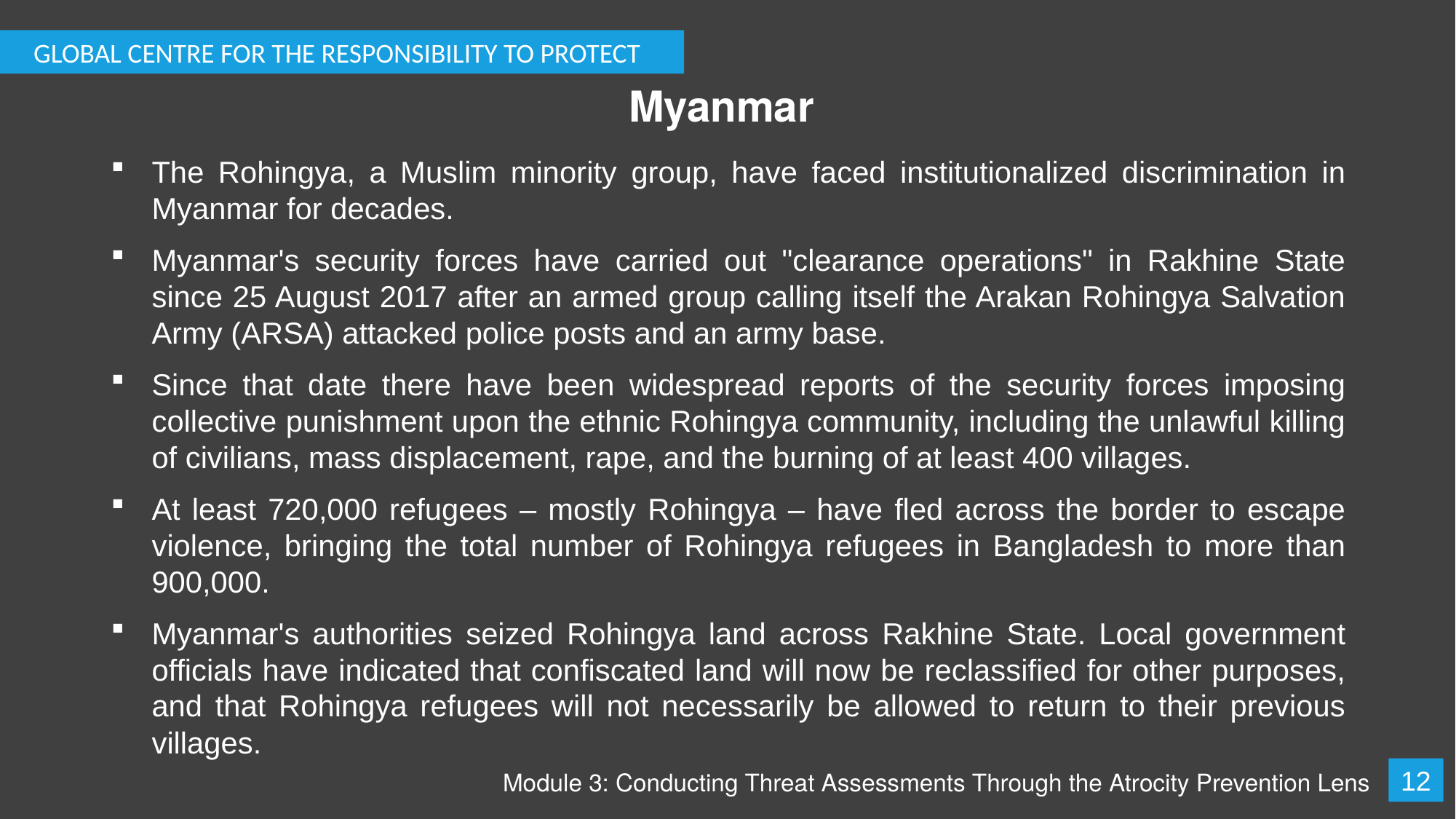

GLOBAL CENTRE FOR THE RESPONSIBILITY TO PROTECT
# Myanmar
The Rohingya, a Muslim minority group, have faced institutionalized discrimination in Myanmar for decades.
Myanmar's security forces have carried out "clearance operations" in Rakhine State since 25 August 2017 after an armed group calling itself the Arakan Rohingya Salvation Army (ARSA) attacked police posts and an army base.
Since that date there have been widespread reports of the security forces imposing collective punishment upon the ethnic Rohingya community, including the unlawful killing of civilians, mass displacement, rape, and the burning of at least 400 villages.
At least 720,000 refugees – mostly Rohingya – have fled across the border to escape violence, bringing the total number of Rohingya refugees in Bangladesh to more than 900,000.
Myanmar's authorities seized Rohingya land across Rakhine State. Local government officials have indicated that confiscated land will now be reclassified for other purposes, and that Rohingya refugees will not necessarily be allowed to return to their previous villages.
12
Module 3: Conducting Threat Assessments Through the Atrocity Prevention Lens